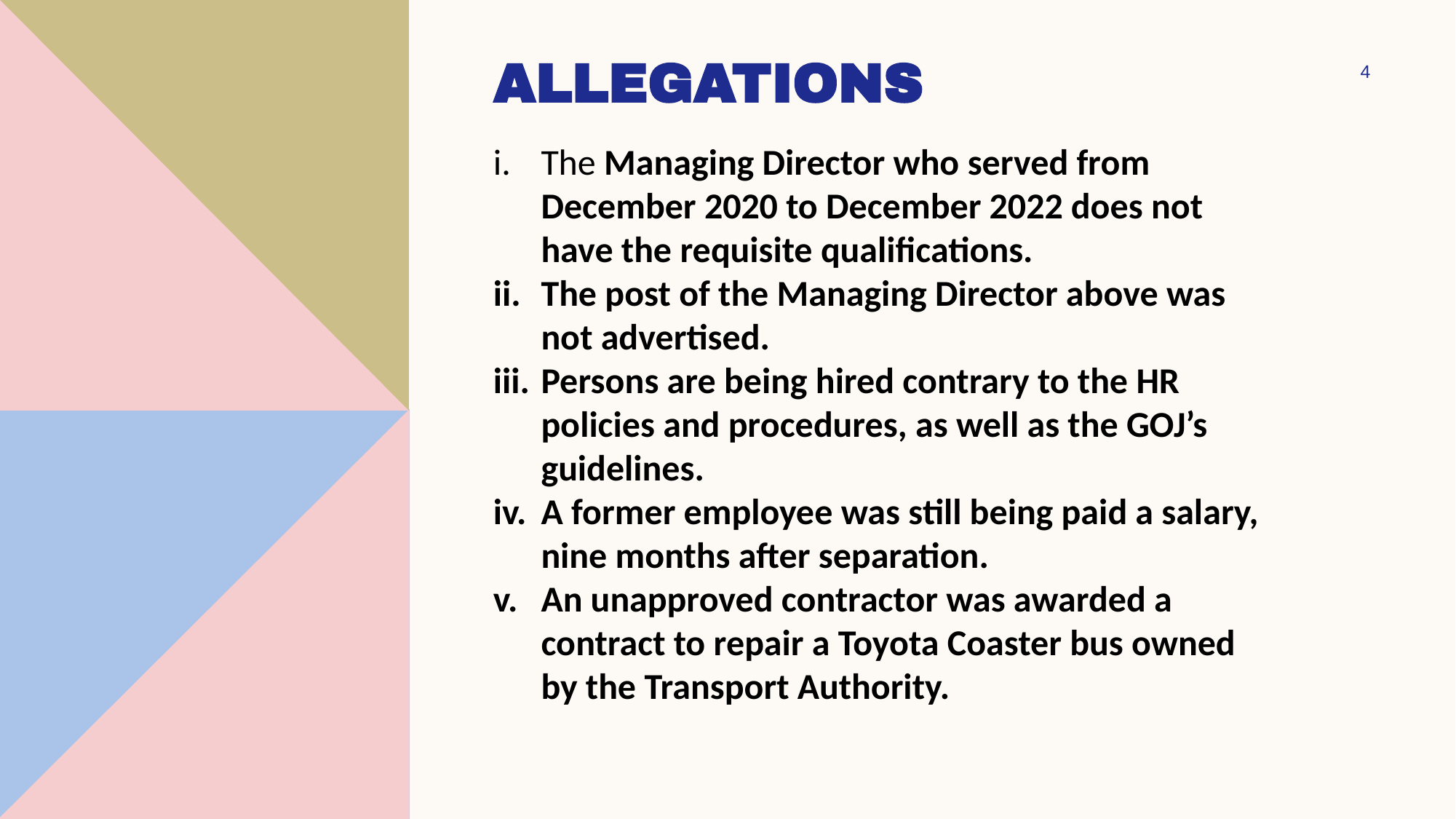

# Allegations
4

The Managing Director who served from December 2020 to December 2022 does not have the requisite qualifications.
The post of the Managing Director above was not advertised.
Persons are being hired contrary to the HR policies and procedures, as well as the GOJ’s guidelines.
A former employee was still being paid a salary, nine months after separation.
An unapproved contractor was awarded a contract to repair a Toyota Coaster bus owned by the Transport Authority.